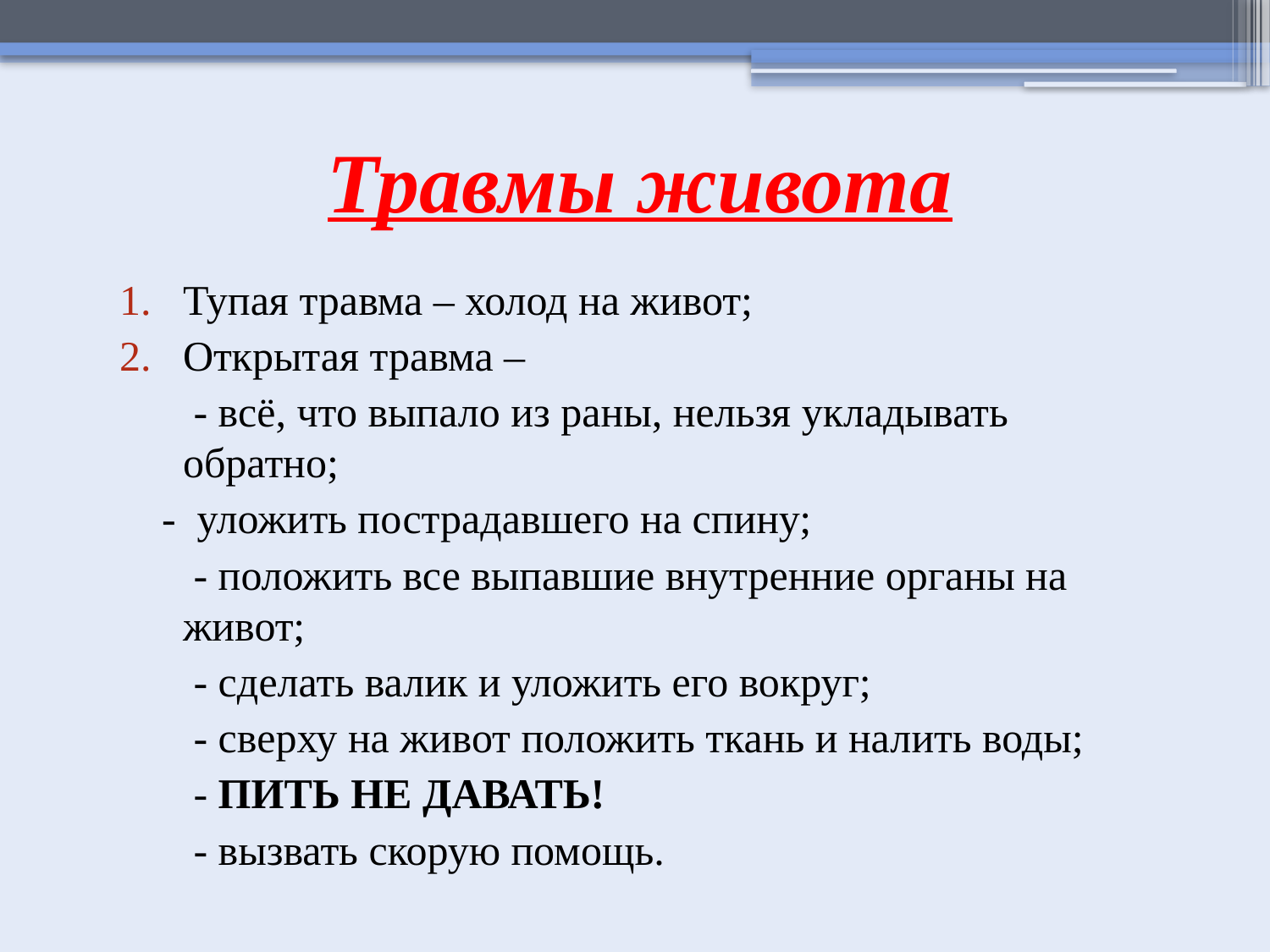

# Травмы живота
Тупая травма – холод на живот;
Открытая травма –
       - всё, что выпало из раны, нельзя укладывать обратно;
    -  уложить пострадавшего на спину;
       - положить все выпавшие внутренние органы на живот;
       - сделать валик и уложить его вокруг;
       - сверху на живот положить ткань и налить воды;
       - ПИТЬ НЕ ДАВАТЬ!
       - вызвать скорую помощь.